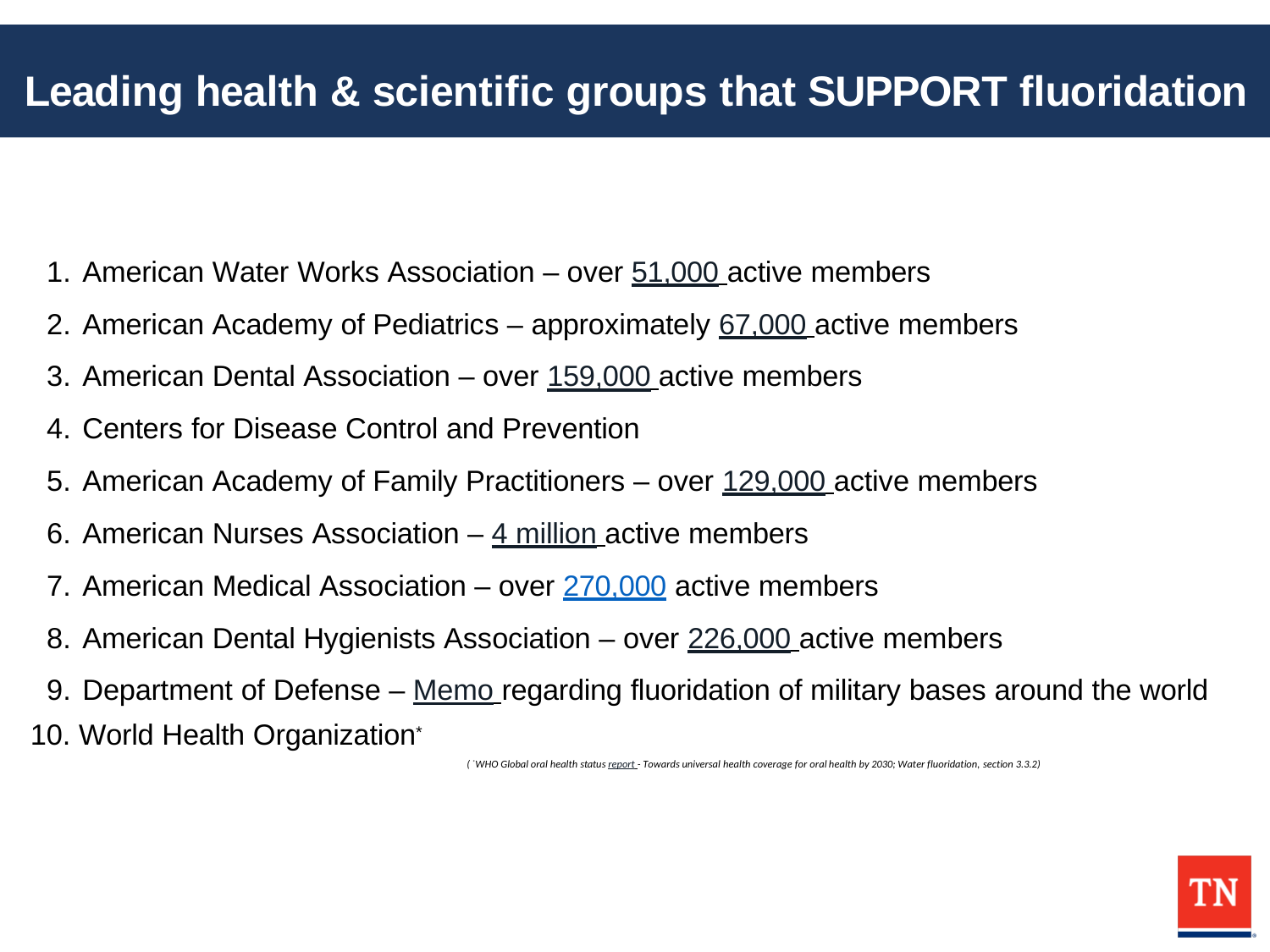

# Leading health & scientific groups that SUPPORT fluoridation
American Water Works Association – over 51,000 active members
American Academy of Pediatrics – approximately 67,000 active members
American Dental Association – over 159,000 active members
Centers for Disease Control and Prevention
American Academy of Family Practitioners – over 129,000 active members
American Nurses Association – 4 million active members
American Medical Association – over 270,000 active members
American Dental Hygienists Association – over 226,000 active members
Department of Defense – Memo regarding fluoridation of military bases around the world
World Health Organization*
( *WHO Global oral health status report - Towards universal health coverage for oral health by 2030; Water fluoridation, section 3.3.2)